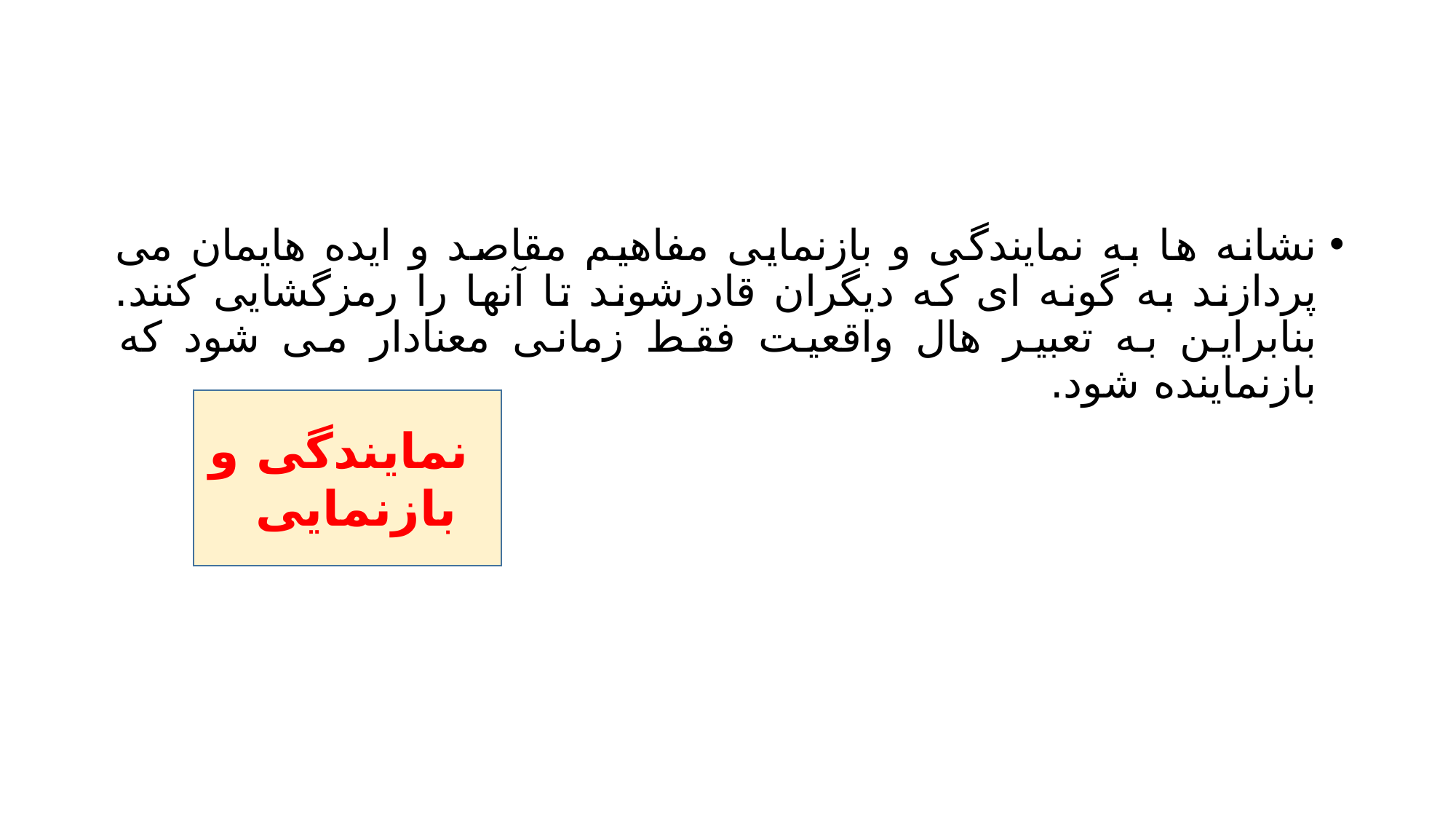

#
نشانه ها به نمایندگی و بازنمایی مفاهیم مقاصد و ایده هایمان می پردازند به گونه ای که دیگران قادرشوند تا آنها را رمزگشایی کنند. بنابراین به تعبیر هال واقعیت فقط زمانی معنادار می شود که بازنماینده شود.
 نمایندگی و بازنمایی